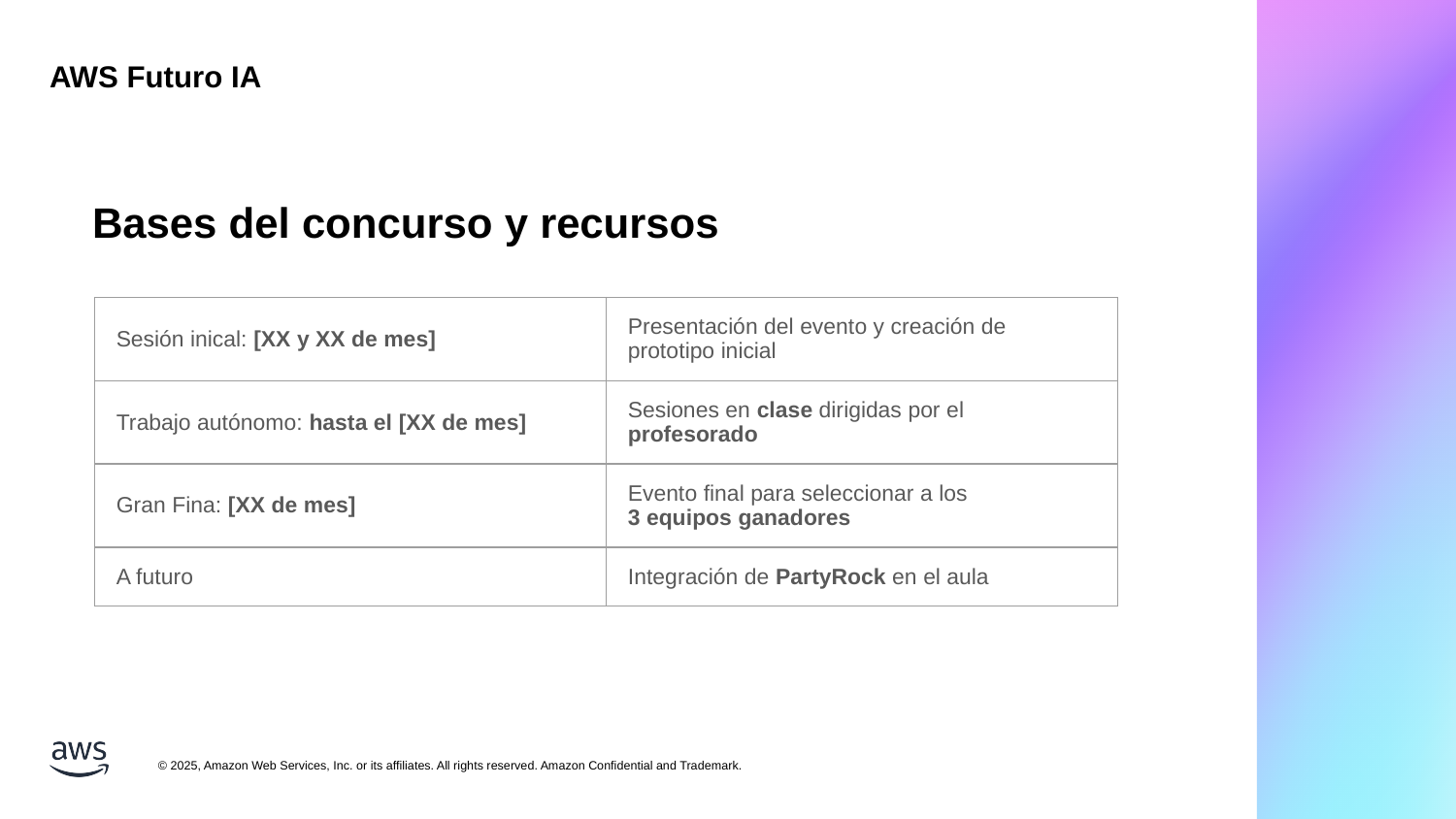

Bases del concurso y recursos
| Sesión inical: [XX y XX de mes] | Presentación del evento y creación de prototipo inicial |
| --- | --- |
| Trabajo autónomo: hasta el [XX de mes] | Sesiones en clase dirigidas por el profesorado |
| Gran Fina: [XX de mes] | Evento final para seleccionar a los 3 equipos ganadores |
| A futuro | Integración de PartyRock en el aula |